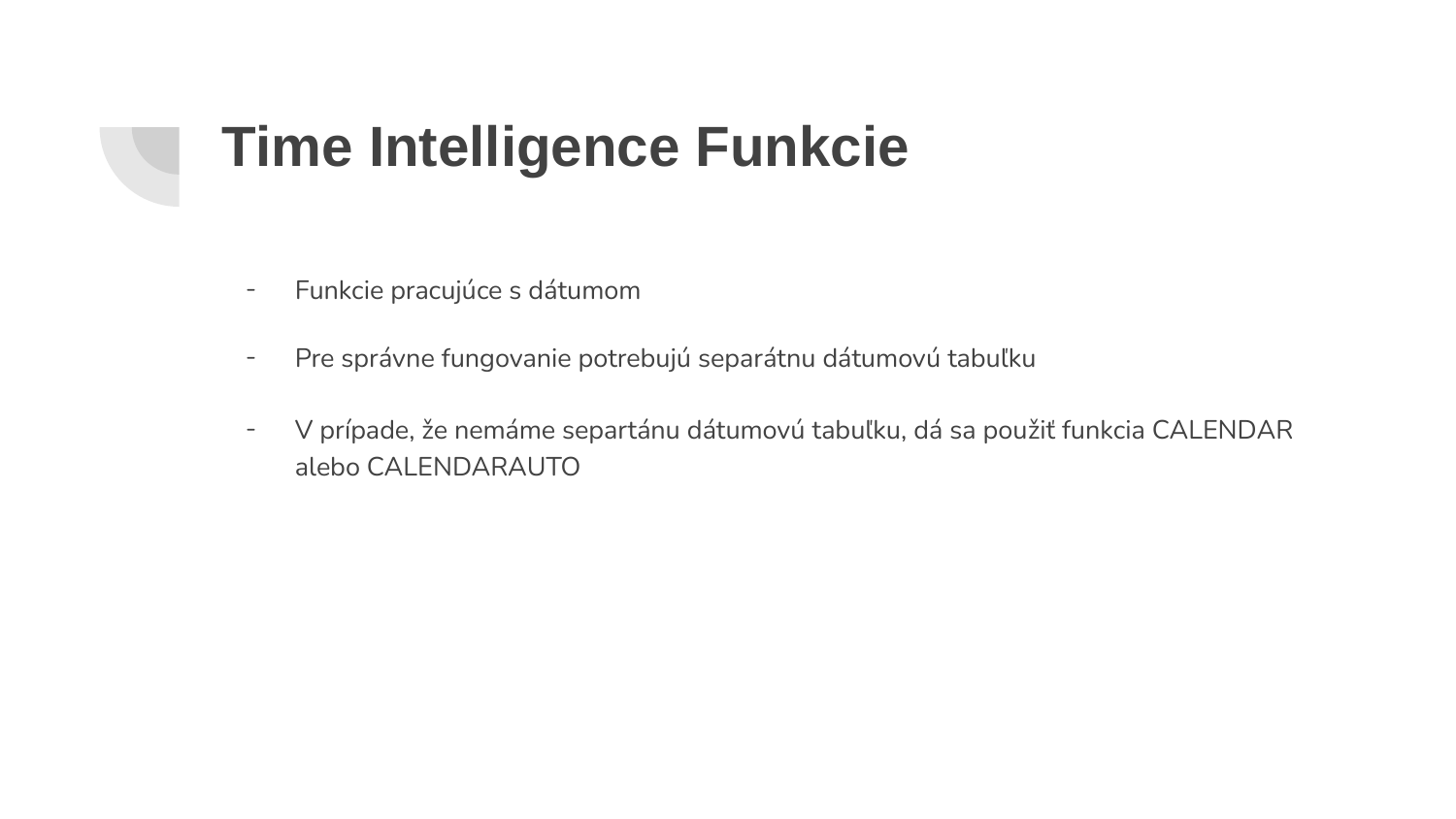

# Time Intelligence Funkcie
Funkcie pracujúce s dátumom
Pre správne fungovanie potrebujú separátnu dátumovú tabuľku
V prípade, že nemáme separtánu dátumovú tabuľku, dá sa použiť funkcia CALENDAR alebo CALENDARAUTO